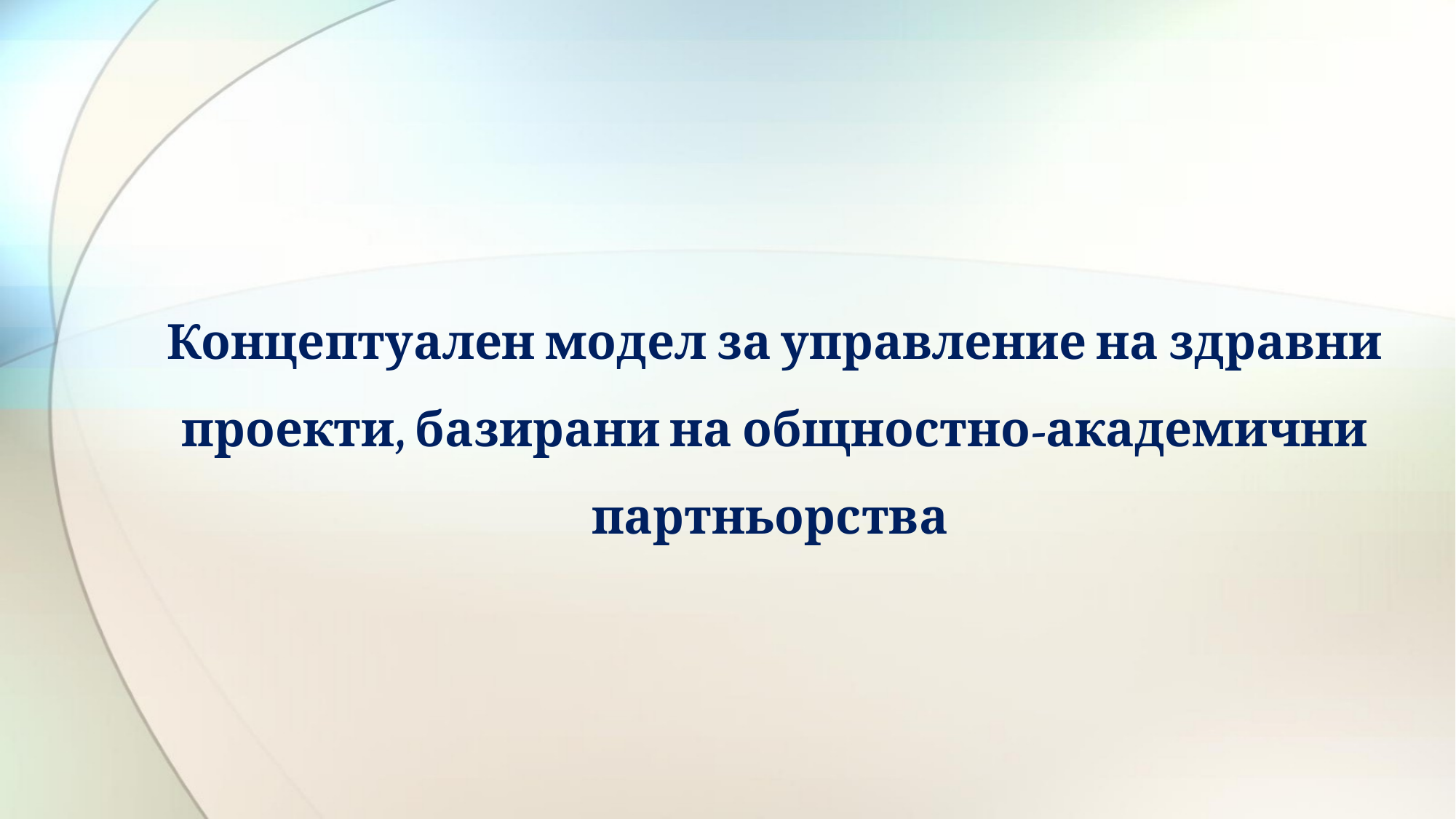

Концептуален модел за управление на здравни проекти, базирани на общностно-академични партньорства